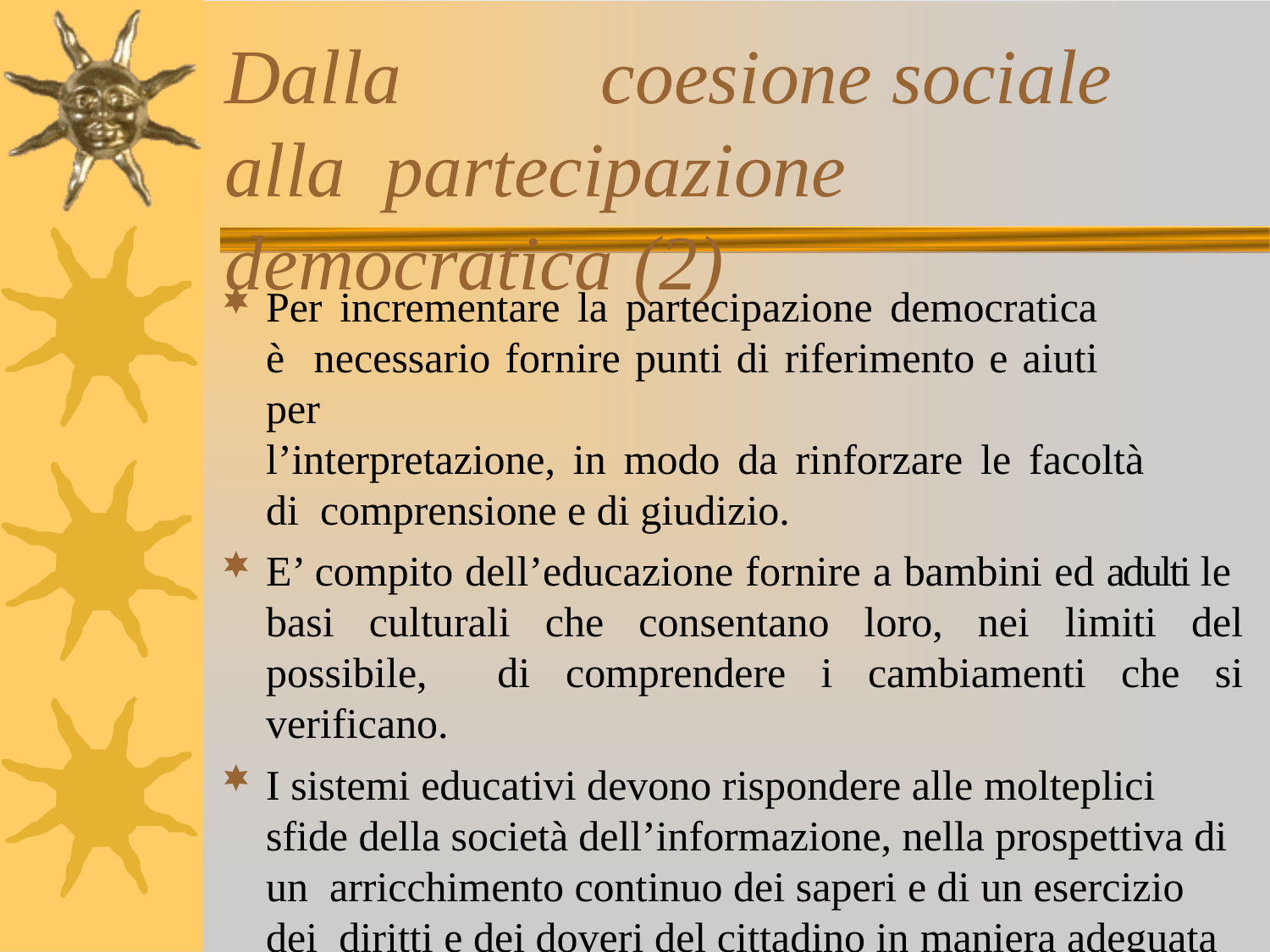

# Dalla	coesione sociale alla  partecipazione democratica (2)
Per incrementare la partecipazione democratica è  necessario fornire punti di riferimento e aiuti per
l’interpretazione, in modo da rinforzare le facoltà di  comprensione e di giudizio.
E’ compito dell’educazione fornire a bambini ed adulti le  basi culturali che consentano loro, nei limiti del possibile,  di comprendere i cambiamenti che si verificano.
I sistemi educativi devono rispondere alle molteplici sfide della società dell’informazione, nella prospettiva di un  arricchimento continuo dei saperi e di un esercizio dei  diritti e dei doveri del cittadino in maniera adeguata alle  esigenze del nostro tempo.